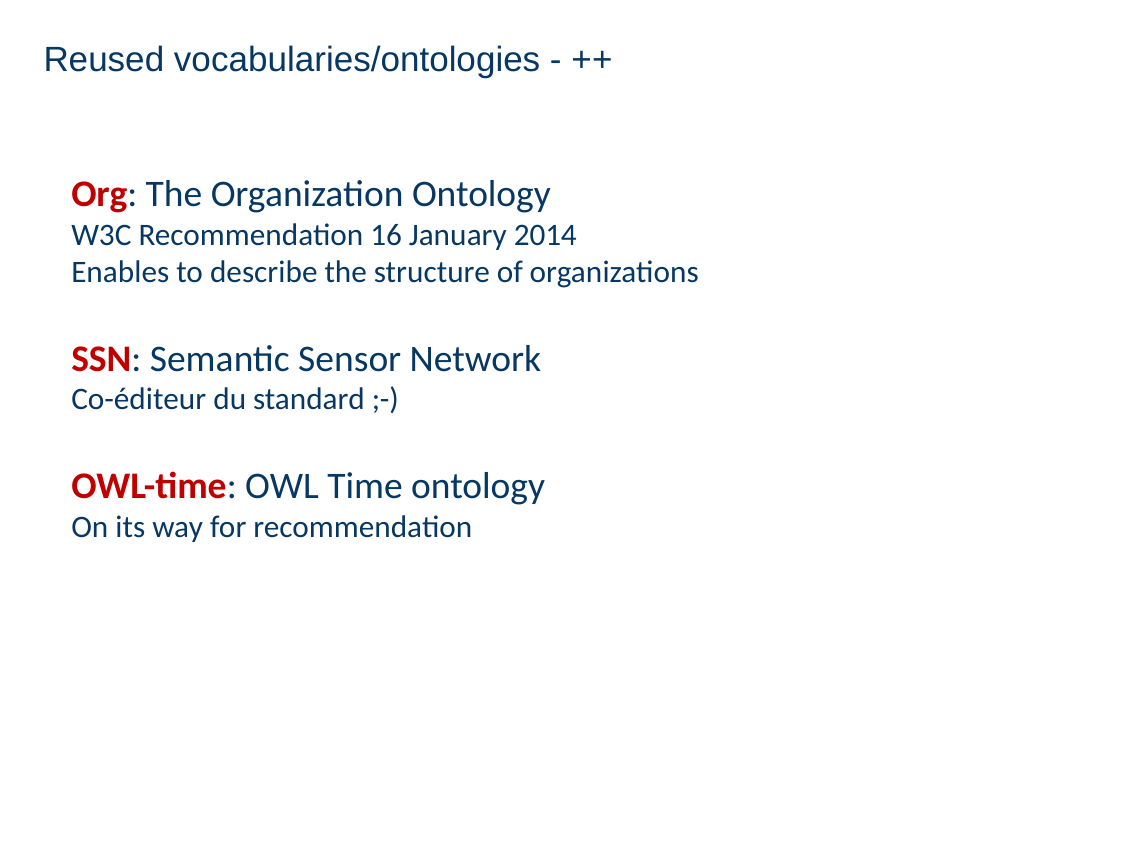

# Reused vocabularies/ontologies - ++
Org: The Organization Ontology
W3C Recommendation 16 January 2014
Enables to describe the structure of organizations

SSN: Semantic Sensor Network
Co-éditeur du standard ;-)

OWL-time: OWL Time ontology
On its way for recommendation